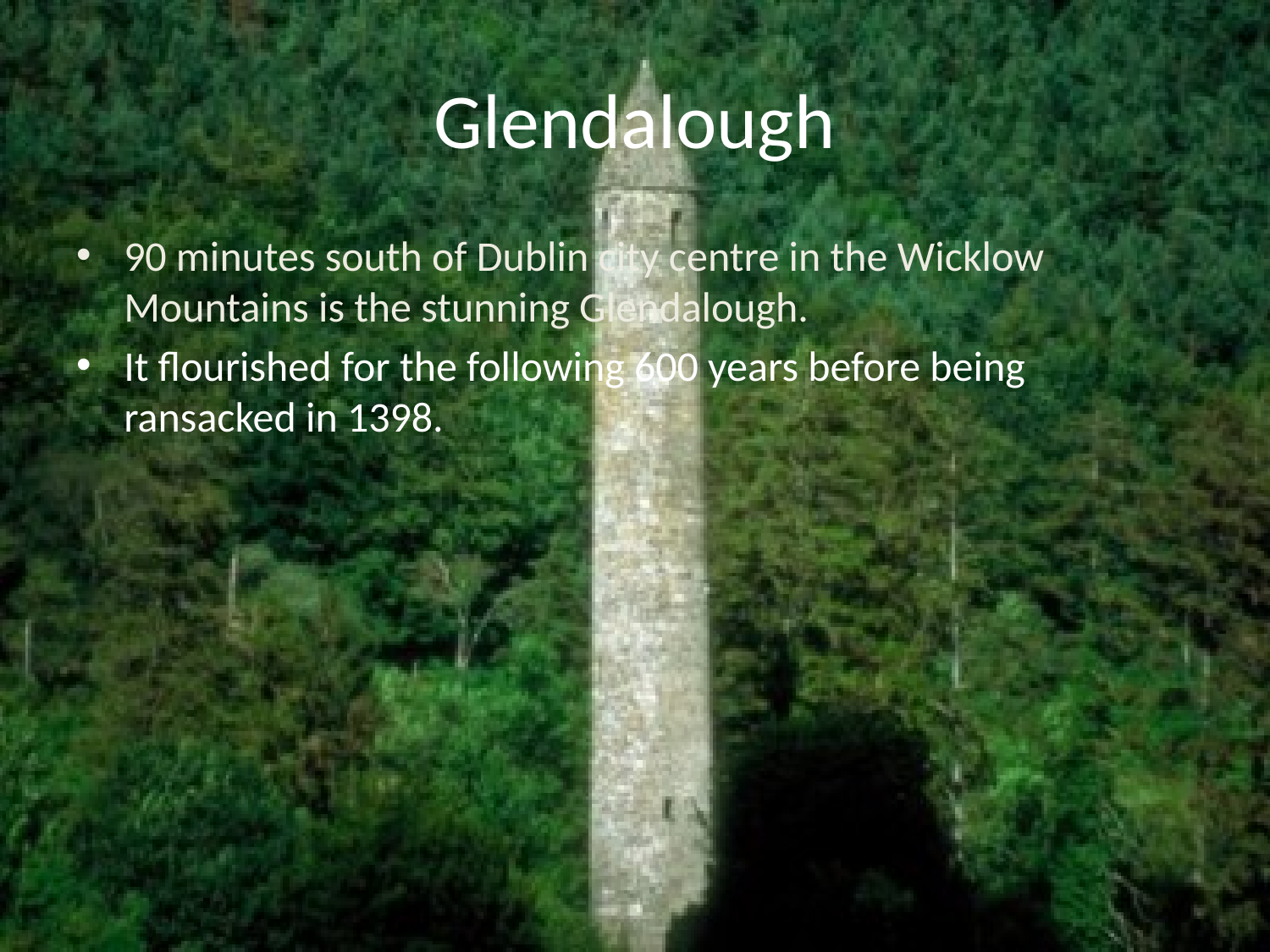

# Glendalough
90 minutes south of Dublin city centre in the Wicklow Mountains is the stunning Glendalough.
It flourished for the following 600 years before being ransacked in 1398.